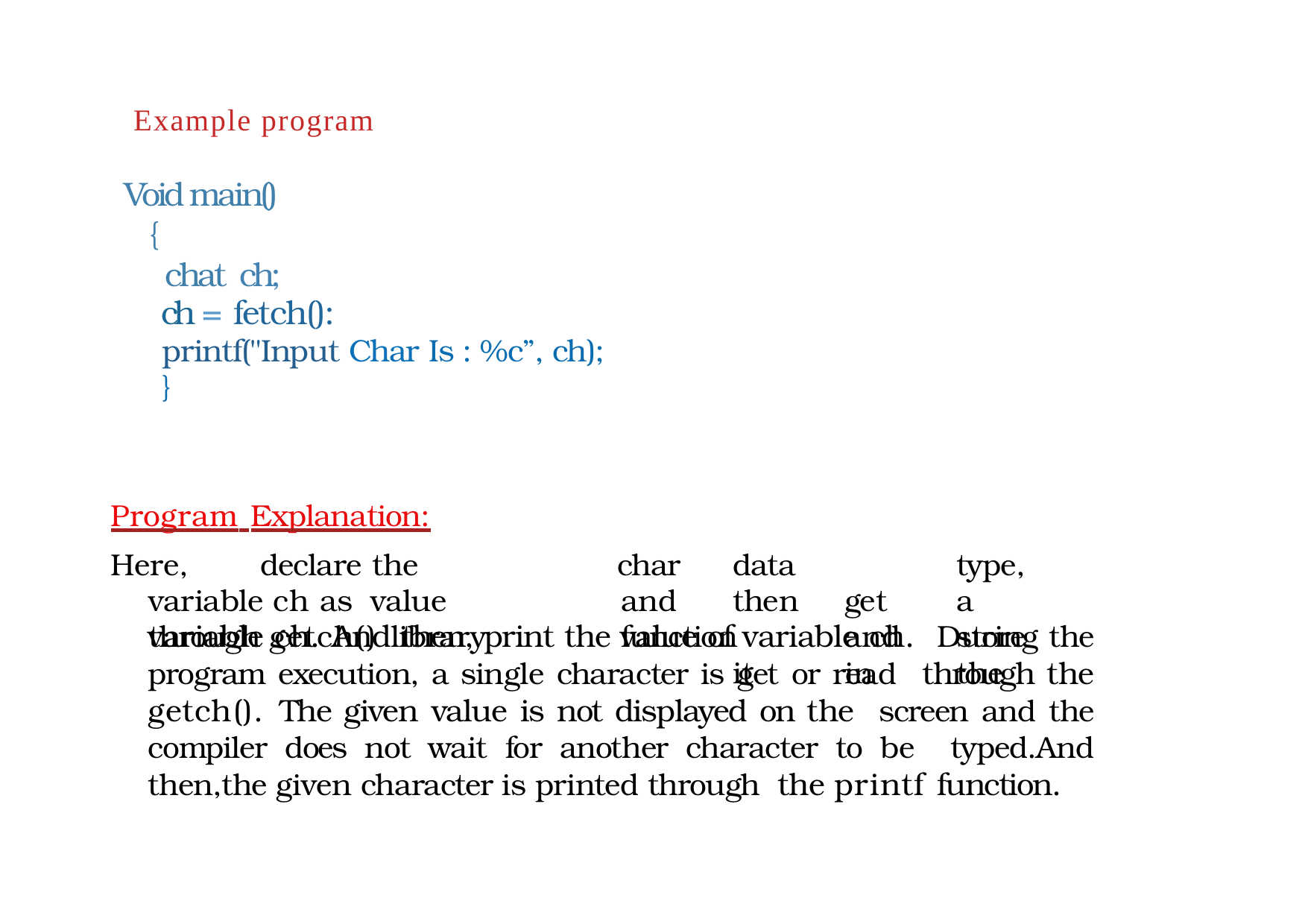

Example program
Void main()
   {
     chat ch;
ch = fetch():
printf("Input Char Is : %c”, ch);
}
Program Explanation:
Here,	declare	the	variable ch as  value	through getch() library
char	data		type,	and	then	get	a  function	and	store		it	in	the
variable ch. And then, print the value of variable ch.  During the program execution, a single character is get or read  through the getch(). The given value is not displayed on the  screen and the compiler does not wait for another character to be  typed.And then,the given character is printed through  the printf function.